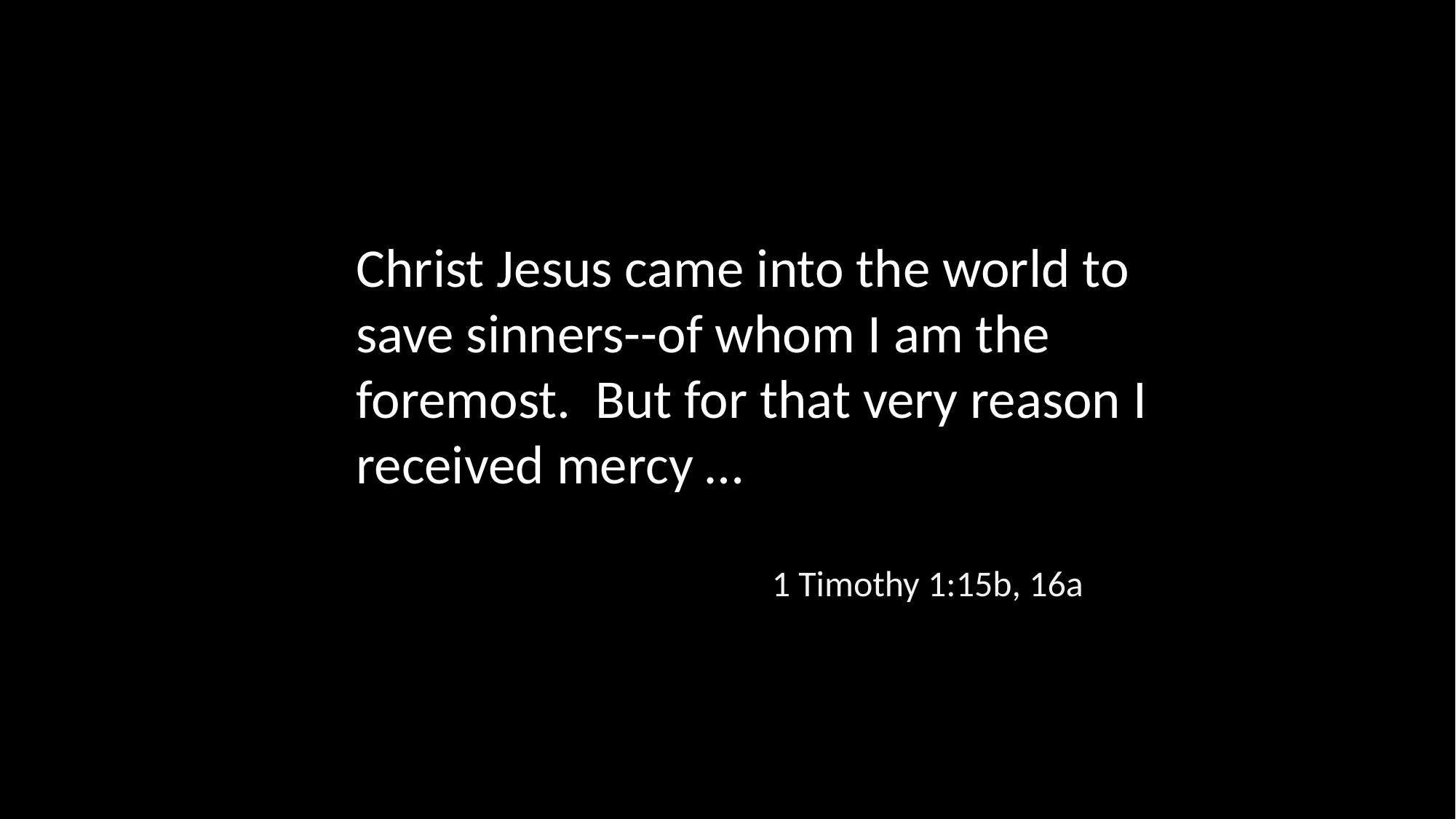

Christ Jesus came into the world to save sinners--of whom I am the foremost.  But for that very reason I received mercy …
1 Timothy 1:15b, 16a